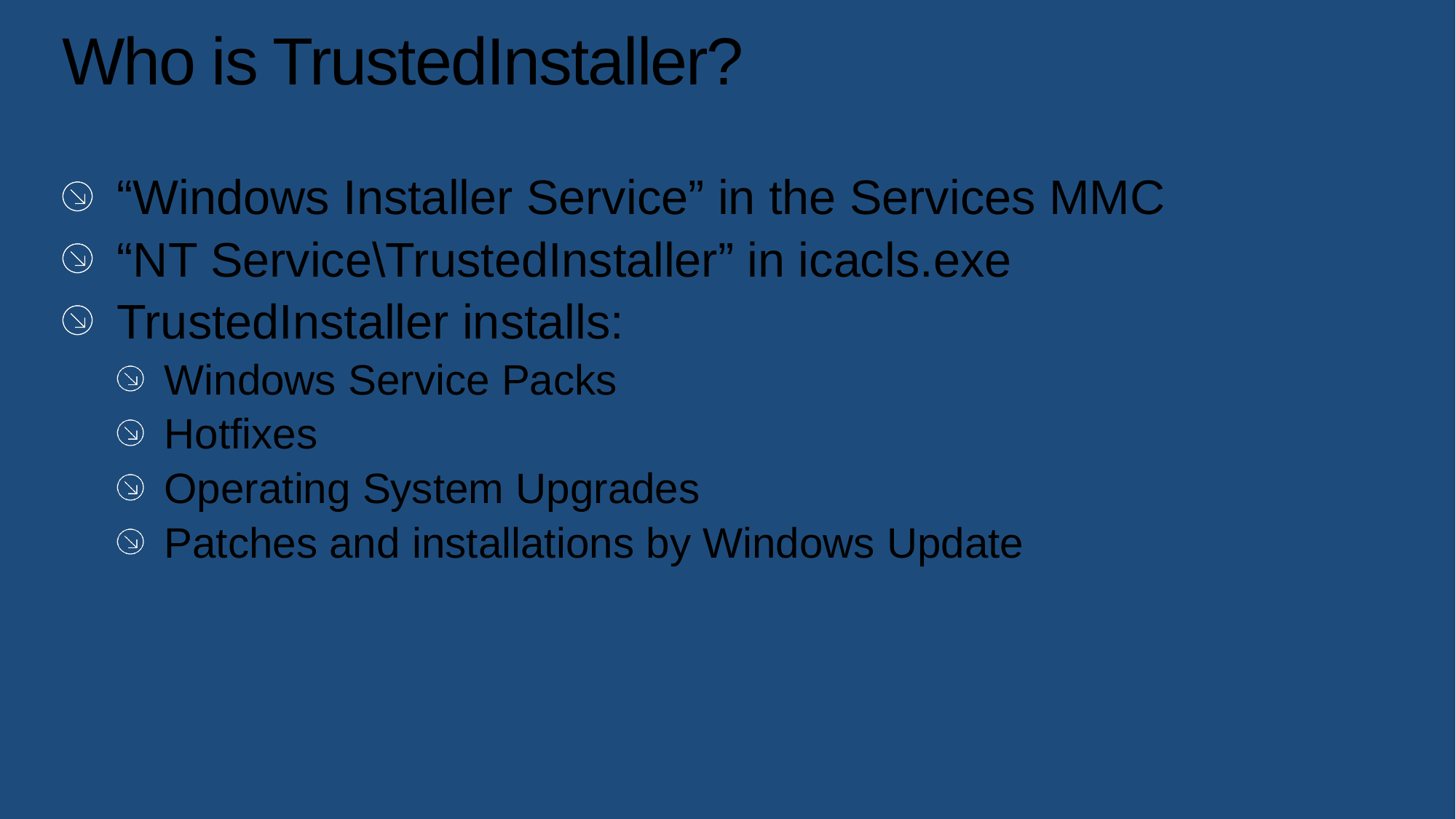

# Who is TrustedInstaller?
“Windows Installer Service” in the Services MMC
“NT Service\TrustedInstaller” in icacls.exe
TrustedInstaller installs:
Windows Service Packs
Hotfixes
Operating System Upgrades
Patches and installations by Windows Update